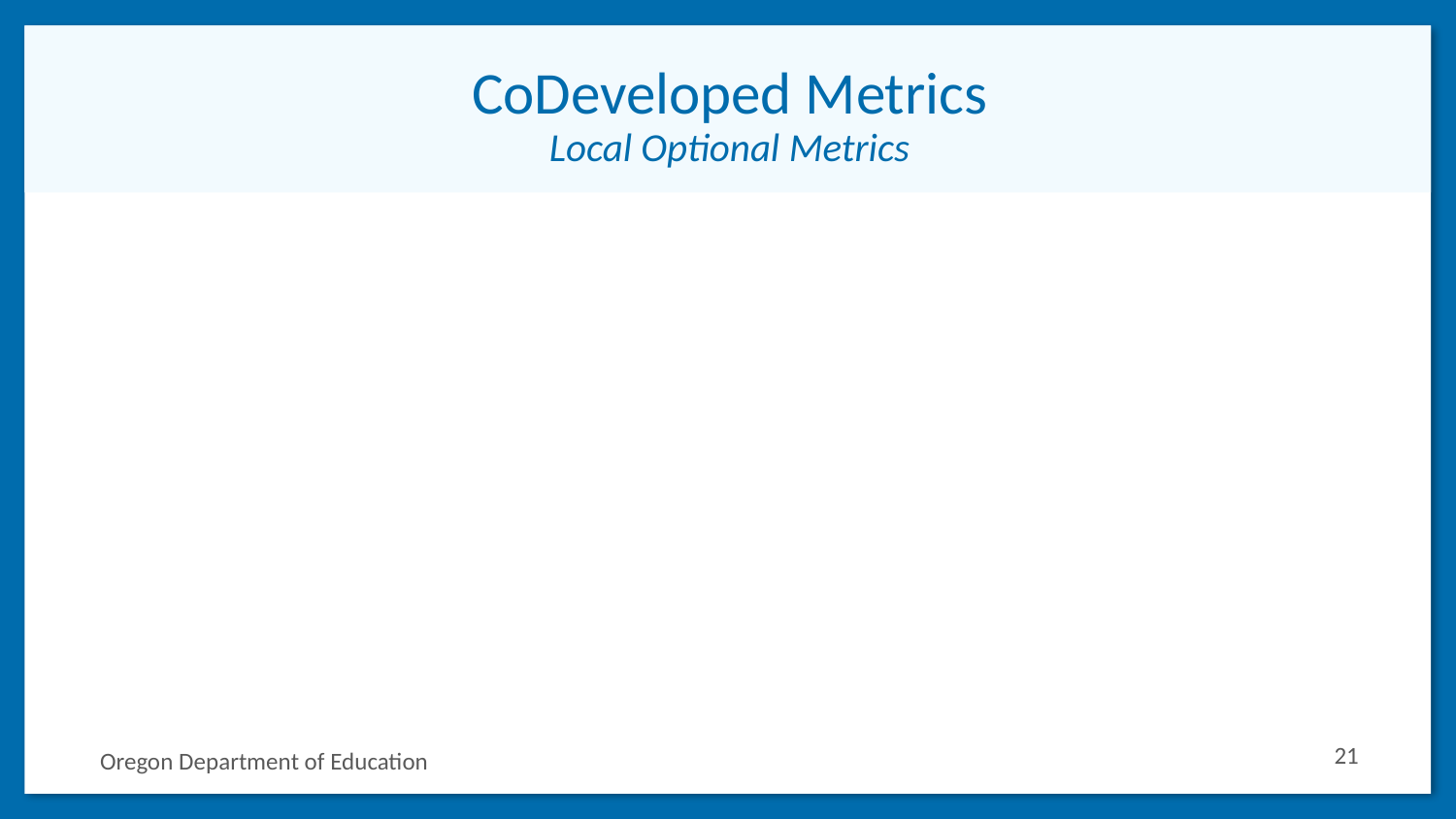

# CoDeveloped Metrics
Local Optional Metrics

21